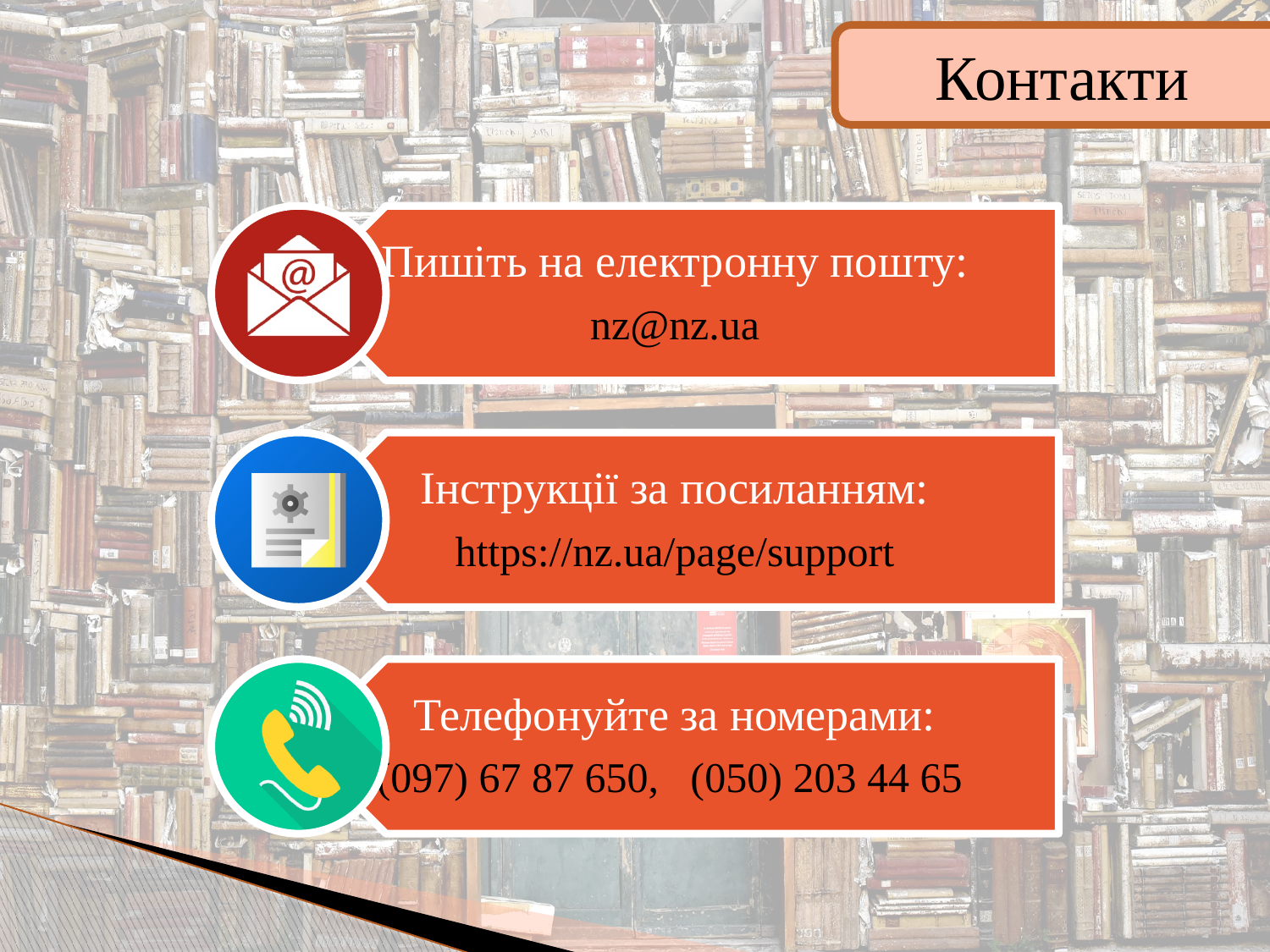

Контакти
Пишіть на електронну пошту:
nz@nz.ua
Інструкції за посиланням:
https://nz.ua/page/support
Телефонуйте за номерами:
(097) 67 87 650,   (050) 203 44 65